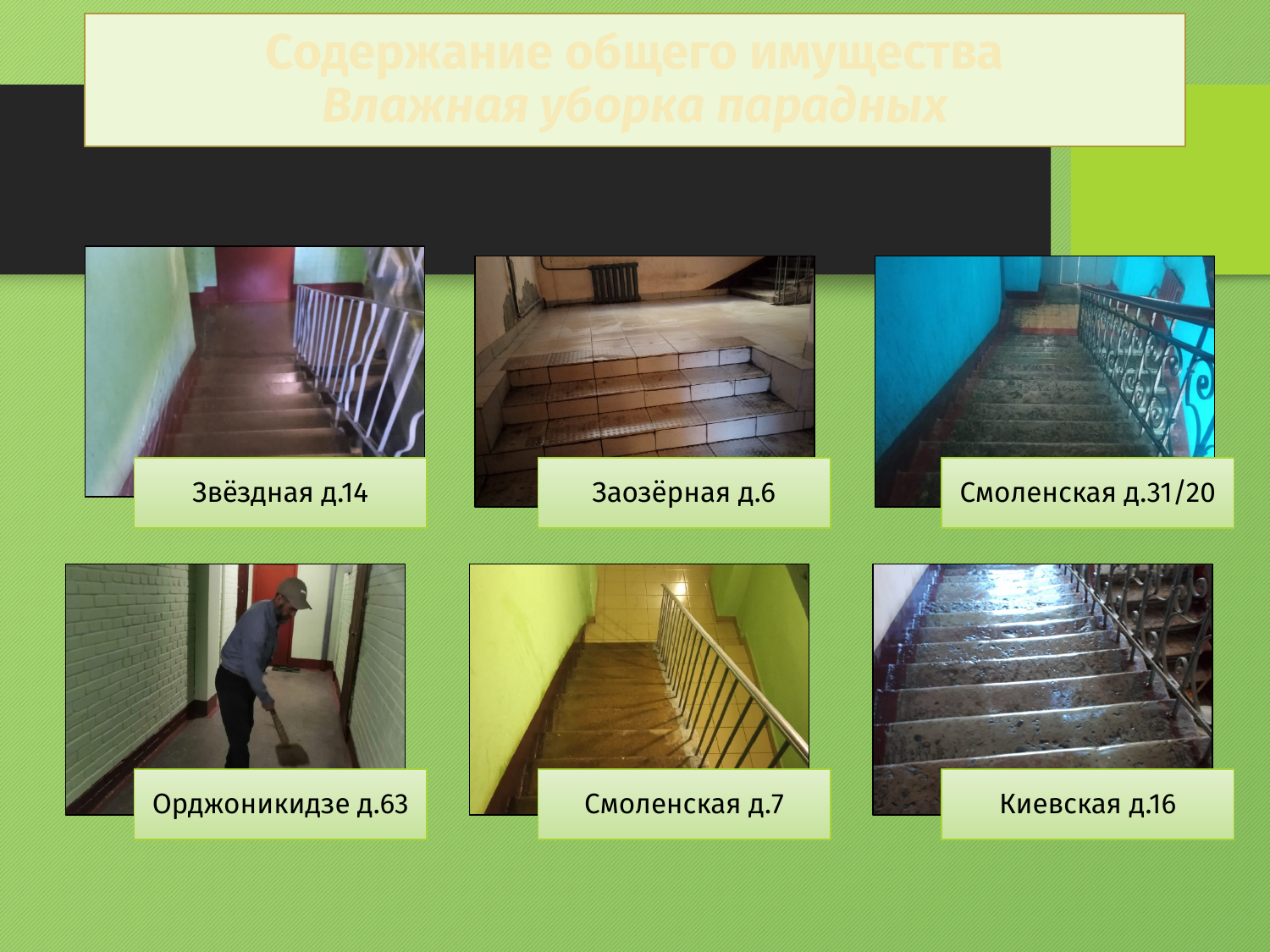

# Содержание общего имущества Влажная уборка парадных
Звёздная д.14
Заозёрная д.6
Смоленская д.31/20
Орджоникидзе д.63
Смоленская д.7
Киевская д.16